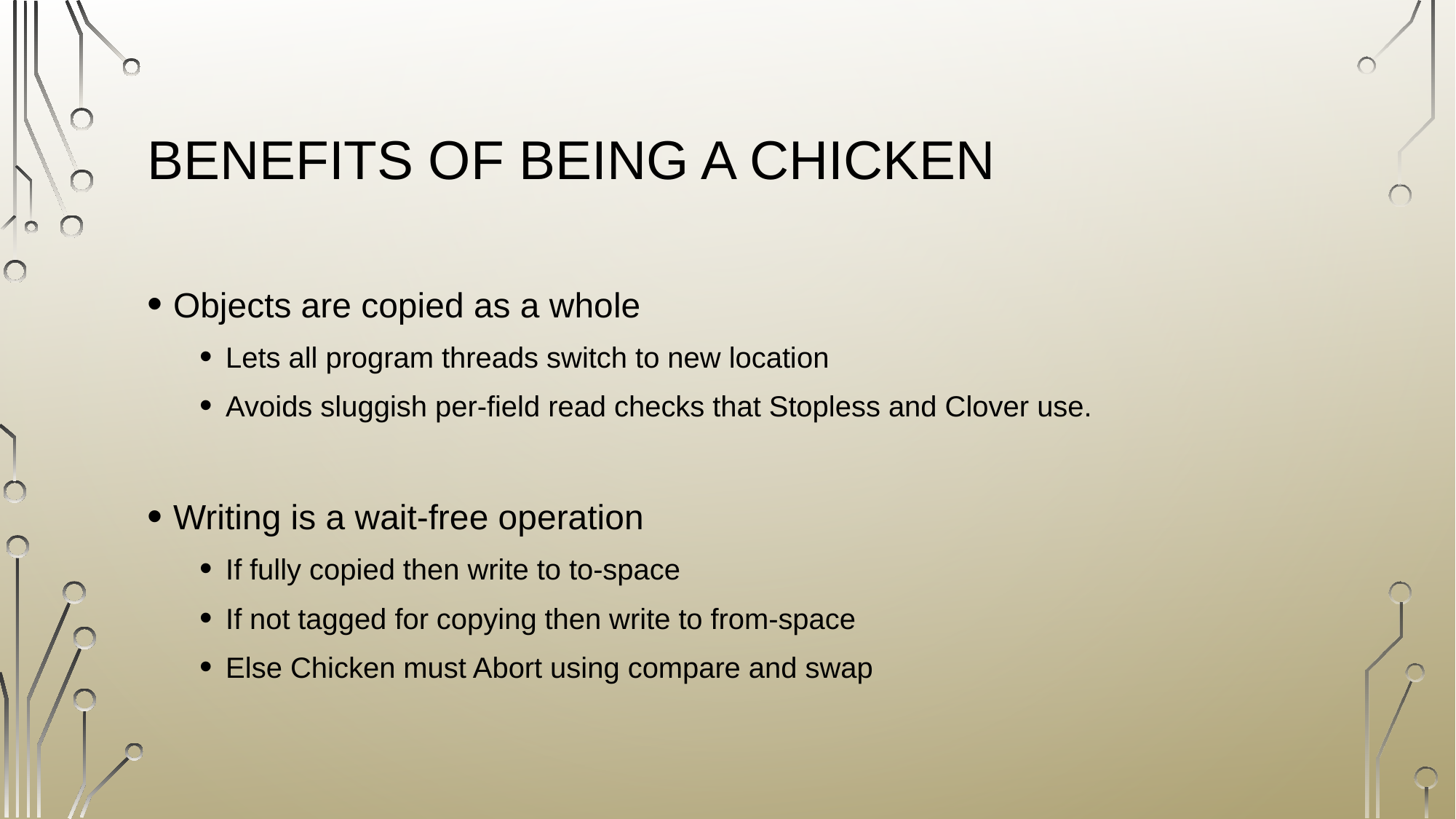

# Benefits of Being a Chicken
Objects are copied as a whole
Lets all program threads switch to new location
Avoids sluggish per-field read checks that Stopless and Clover use.

Writing is a wait-free operation
If fully copied then write to to-space
If not tagged for copying then write to from-space
Else Chicken must Abort using compare and swap